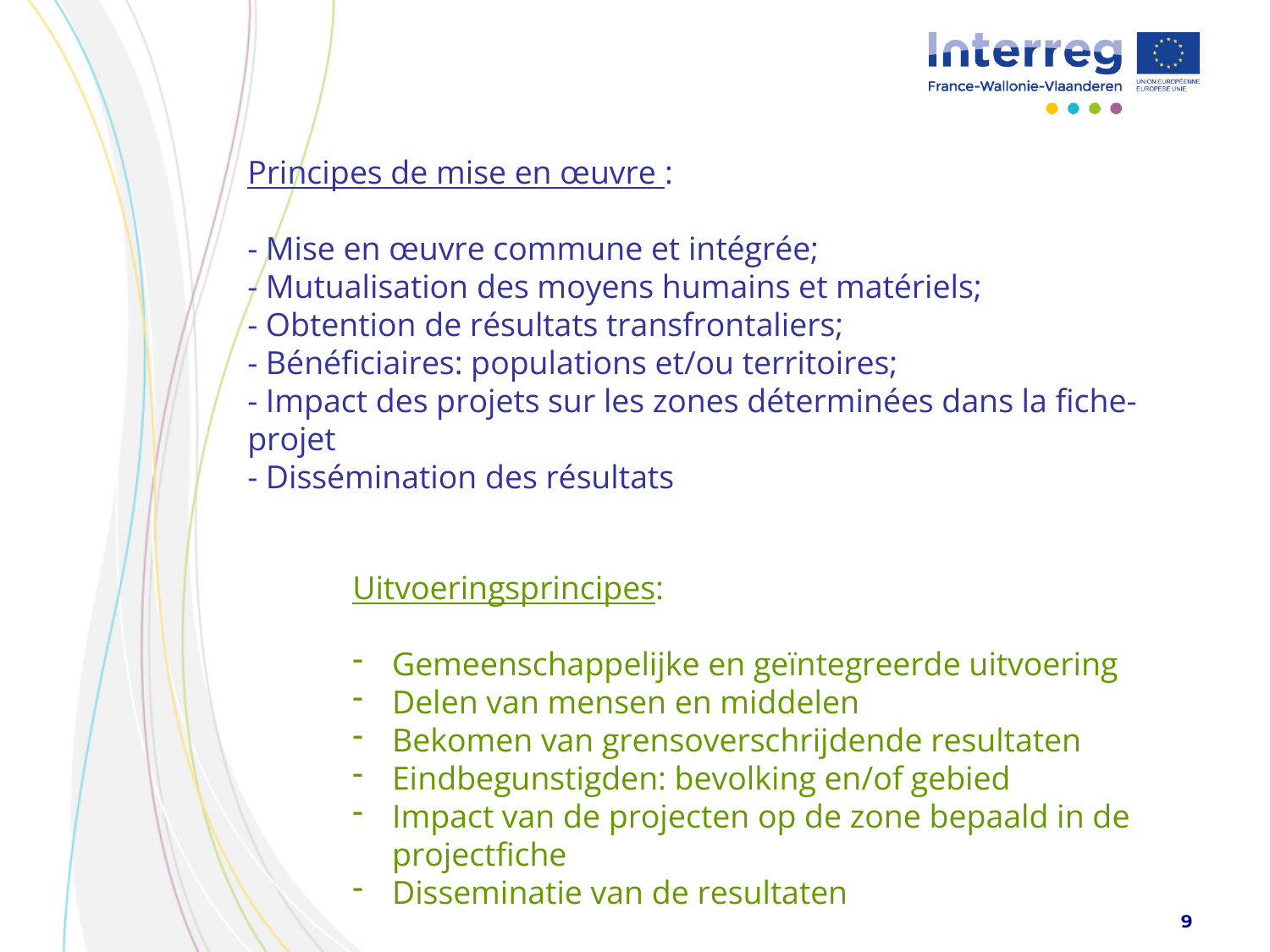

Principes de mise en œuvre :

- Mise en œuvre commune et intégrée;
- Mutualisation des moyens humains et matériels;
- Obtention de résultats transfrontaliers;
- Bénéficiaires: populations et/ou territoires;
- Impact des projets sur les zones déterminées dans la fiche-projet
- Dissémination des résultats
Uitvoeringsprincipes:

Gemeenschappelijke en geïntegreerde uitvoering
Delen van mensen en middelen
Bekomen van grensoverschrijdende resultaten
Eindbegunstigden: bevolking en/of gebied
Impact van de projecten op de zone bepaald in de projectfiche
Disseminatie van de resultaten
9